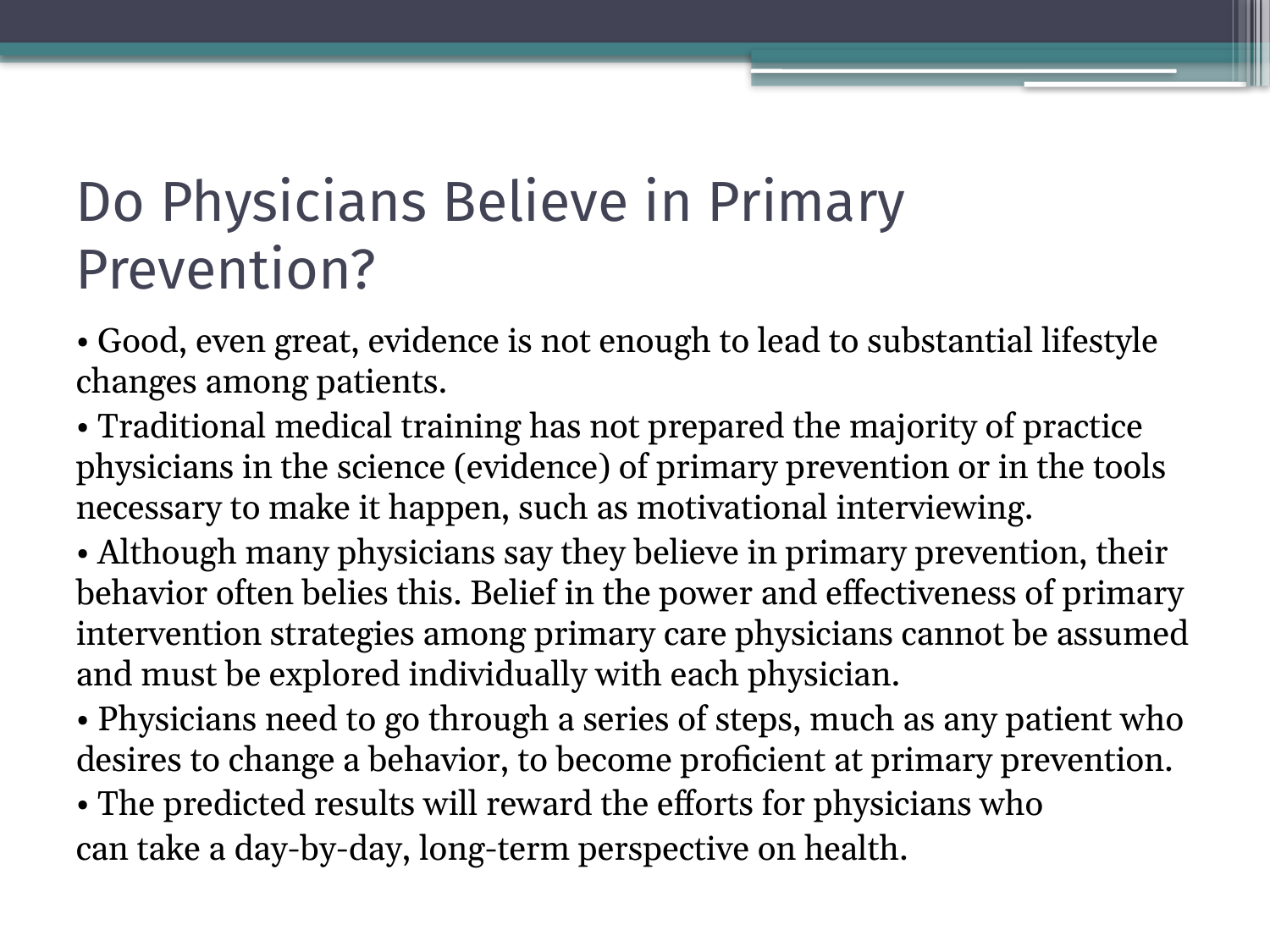

# Do Physicians Believe in Primary Prevention?
• Good, even great, evidence is not enough to lead to substantial lifestyle changes among patients.
• Traditional medical training has not prepared the majority of practice physicians in the science (evidence) of primary prevention or in the tools necessary to make it happen, such as motivational interviewing.
• Although many physicians say they believe in primary prevention, their behavior often belies this. Belief in the power and effectiveness of primary intervention strategies among primary care physicians cannot be assumed and must be explored individually with each physician.
• Physicians need to go through a series of steps, much as any patient who desires to change a behavior, to become proficient at primary prevention.
• The predicted results will reward the efforts for physicians who
can take a day-by-day, long-term perspective on health.